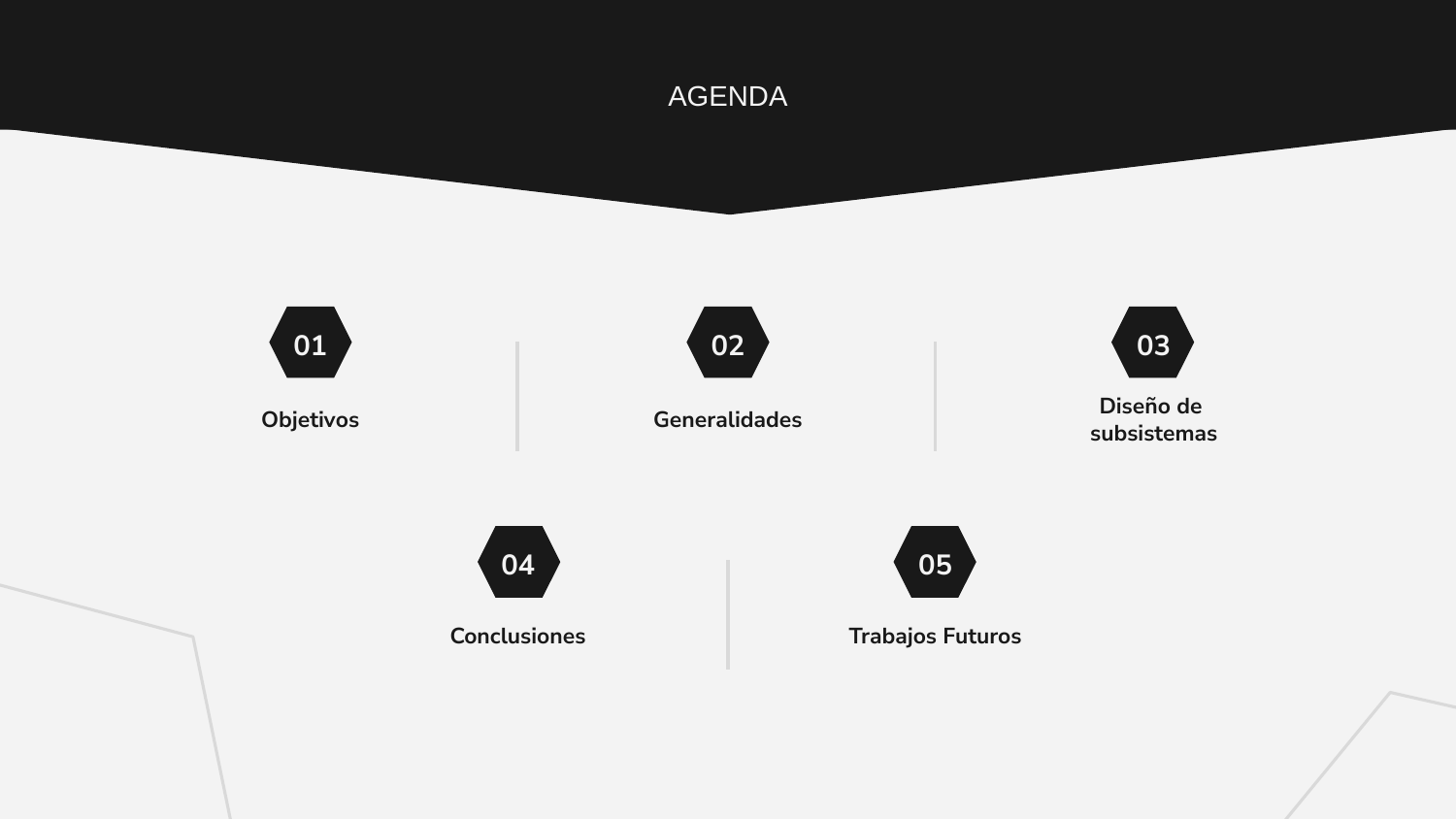

AGENDA
01
02
03
# Objetivos
Generalidades
Diseño de  subsistemas
04
05
Conclusiones
Trabajos Futuros